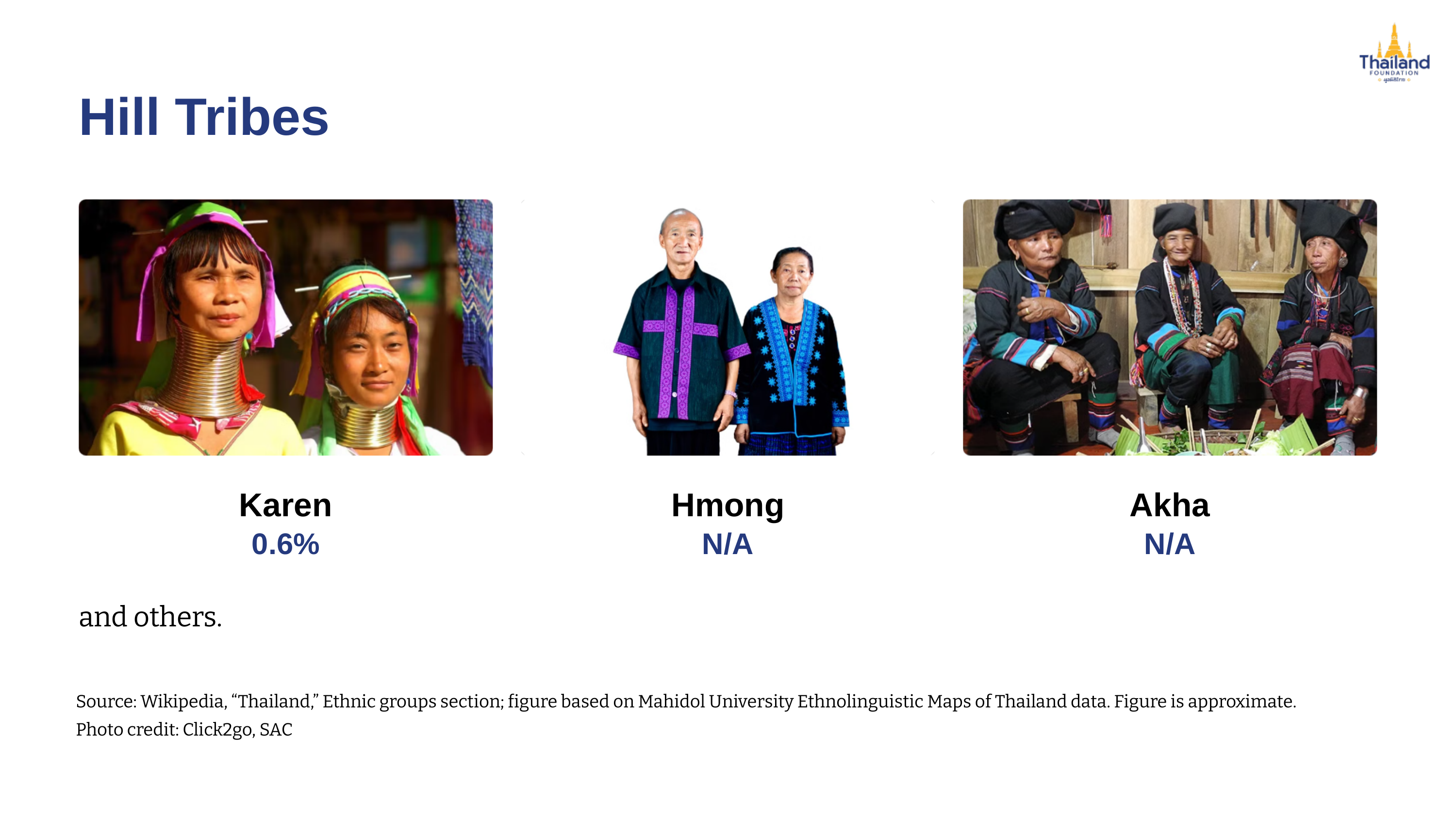

Hill Tribes

Karen
0.6%
Hmong
N/A
Akha
N/A
and others.
Source: Wikipedia, “Thailand,” Ethnic groups section; figure based on Mahidol University Ethnolinguistic Maps of Thailand data. Figure is approximate.
Photo credit: Click2go, SAC